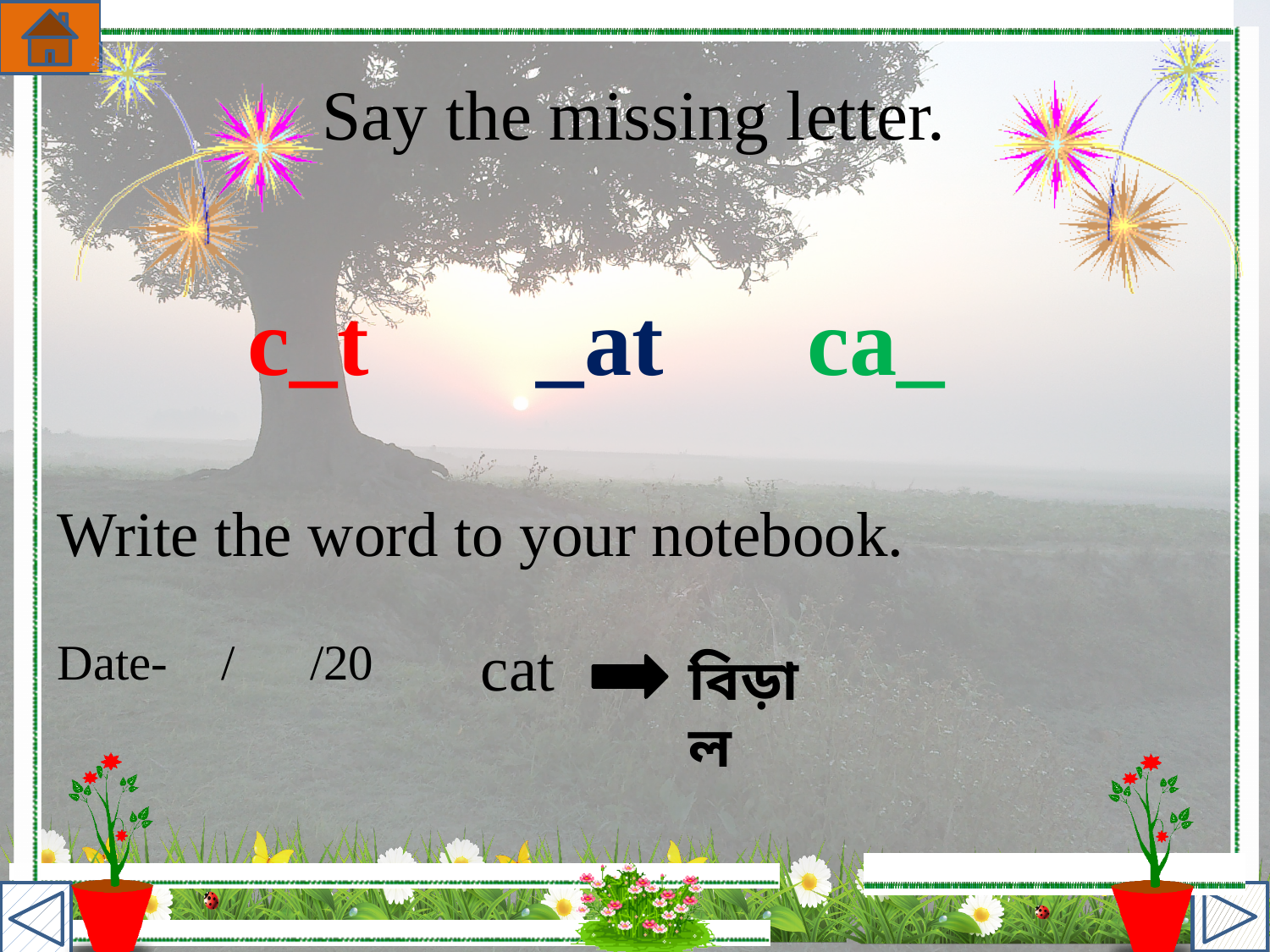

Say the missing letter.
c_t       _at      ca_
Write the word to your notebook.
cat
Date-
    /      /20
বিড়াল